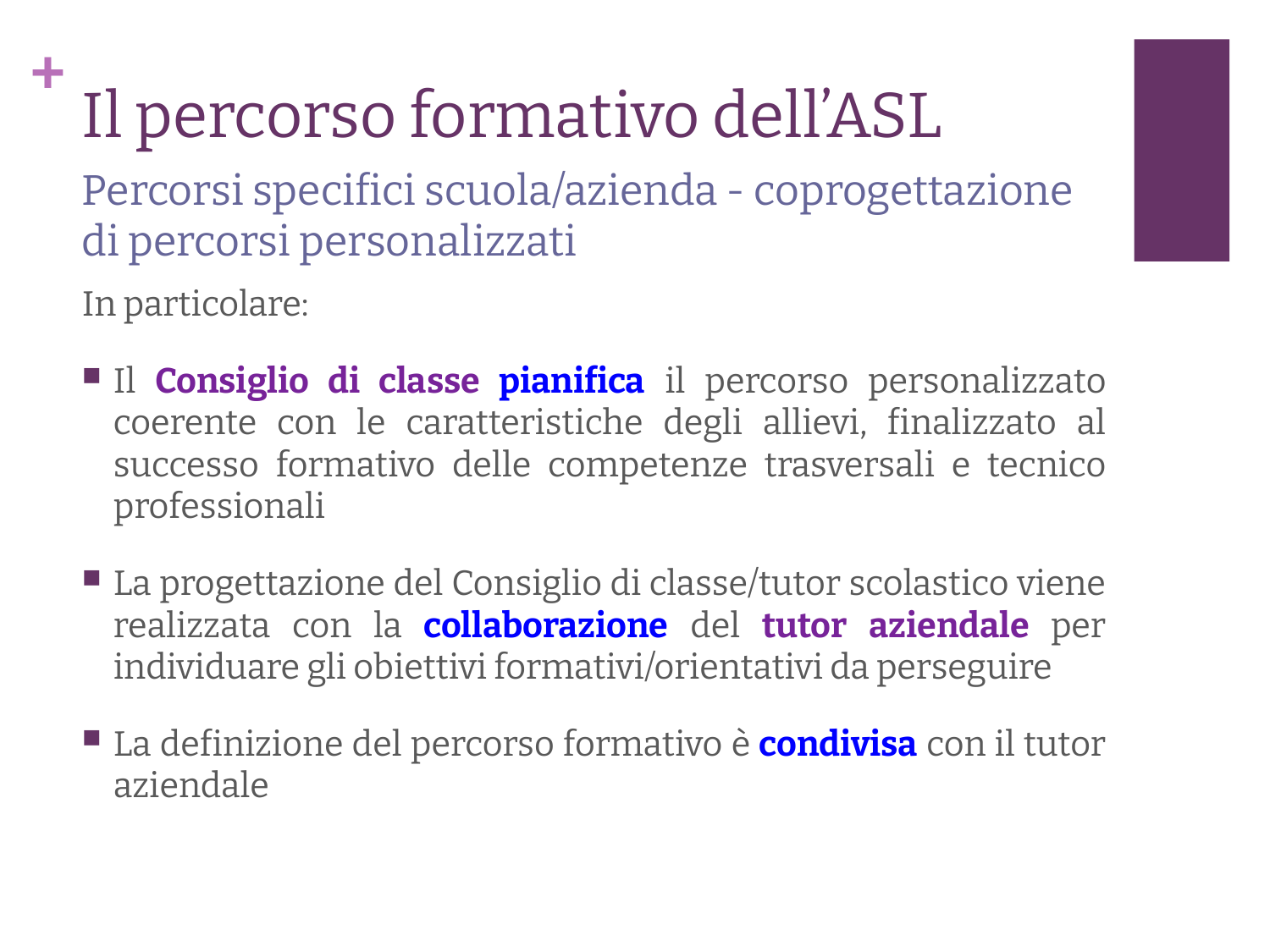

# Il percorso formativo dell’ASL
Percorsi specifici scuola/azienda - coprogettazione di percorsi personalizzati
In particolare:
Il Consiglio di classe pianifica il percorso personalizzato coerente con le caratteristiche degli allievi, finalizzato al successo formativo delle competenze trasversali e tecnico professionali
La progettazione del Consiglio di classe/tutor scolastico viene realizzata con la collaborazione del tutor aziendale per individuare gli obiettivi formativi/orientativi da perseguire
La definizione del percorso formativo è condivisa con il tutor aziendale